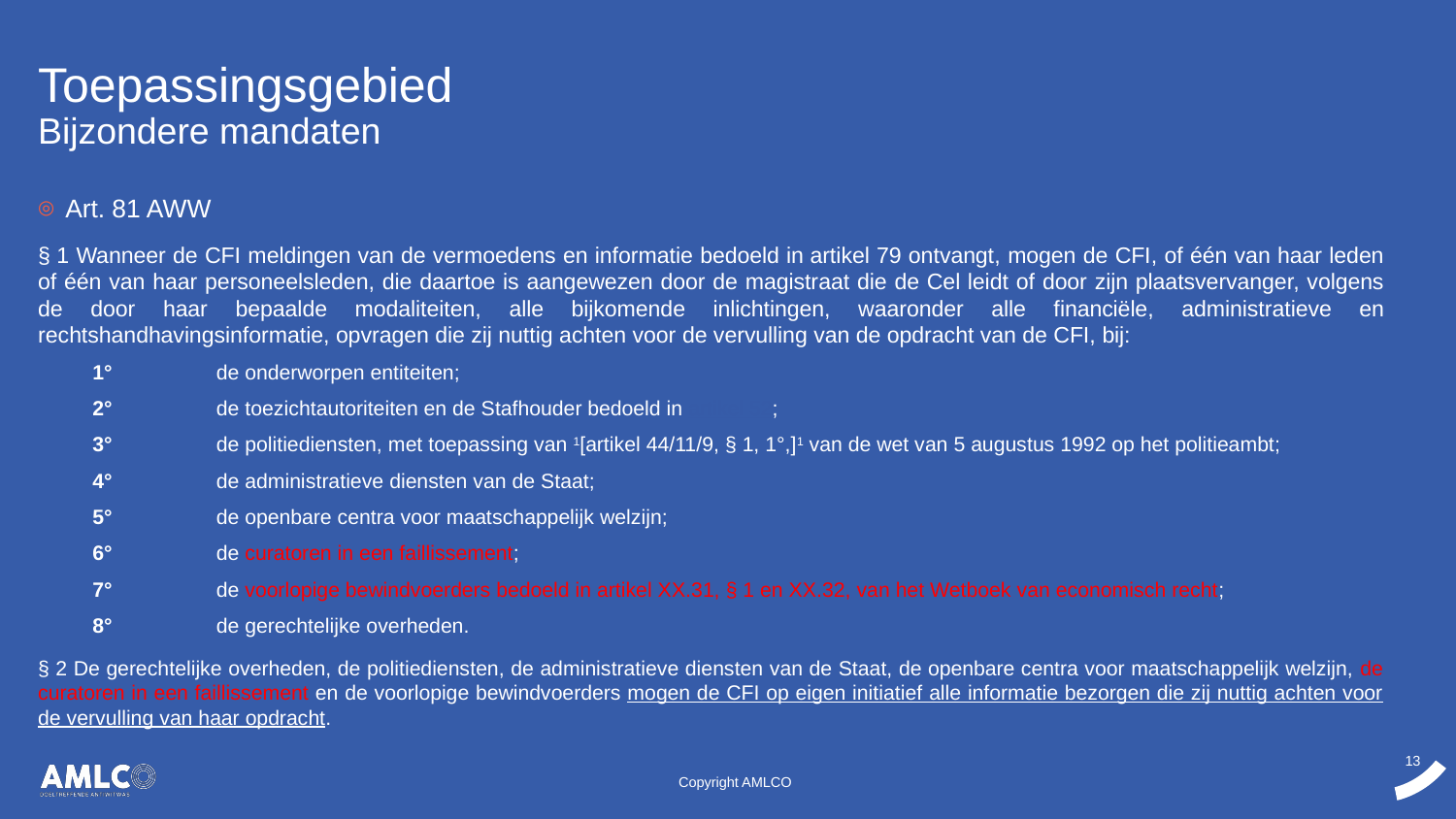

# Toepassingsgebied
Bijzondere mandaten
Art. 81 AWW
§ 1 Wanneer de CFI meldingen van de vermoedens en informatie bedoeld in artikel 79 ontvangt, mogen de CFI, of één van haar leden of één van haar personeelsleden, die daartoe is aangewezen door de magistraat die de Cel leidt of door zijn plaatsvervanger, volgens de door haar bepaalde modaliteiten, alle bijkomende inlichtingen, waaronder alle financiële, administratieve en rechtshandhavingsinformatie, opvragen die zij nuttig achten voor de vervulling van de opdracht van de CFI, bij:
1°	de onderworpen entiteiten;
2°	de toezichtautoriteiten en de Stafhouder bedoeld in artikel 52;
3°	de politiediensten, met toepassing van 1[artikel 44/11/9, § 1, 1°,]1 van de wet van 5 augustus 1992 op het politieambt;
4°	de administratieve diensten van de Staat;
5°	de openbare centra voor maatschappelijk welzijn;
6°	de curatoren in een faillissement;
7°	de voorlopige bewindvoerders bedoeld in artikel XX.31, § 1 en XX.32, van het Wetboek van economisch recht;
8°	de gerechtelijke overheden.
§ 2 De gerechtelijke overheden, de politiediensten, de administratieve diensten van de Staat, de openbare centra voor maatschappelijk welzijn, de curatoren in een faillissement en de voorlopige bewindvoerders mogen de CFI op eigen initiatief alle informatie bezorgen die zij nuttig achten voor de vervulling van haar opdracht.

Copyright AMLCO